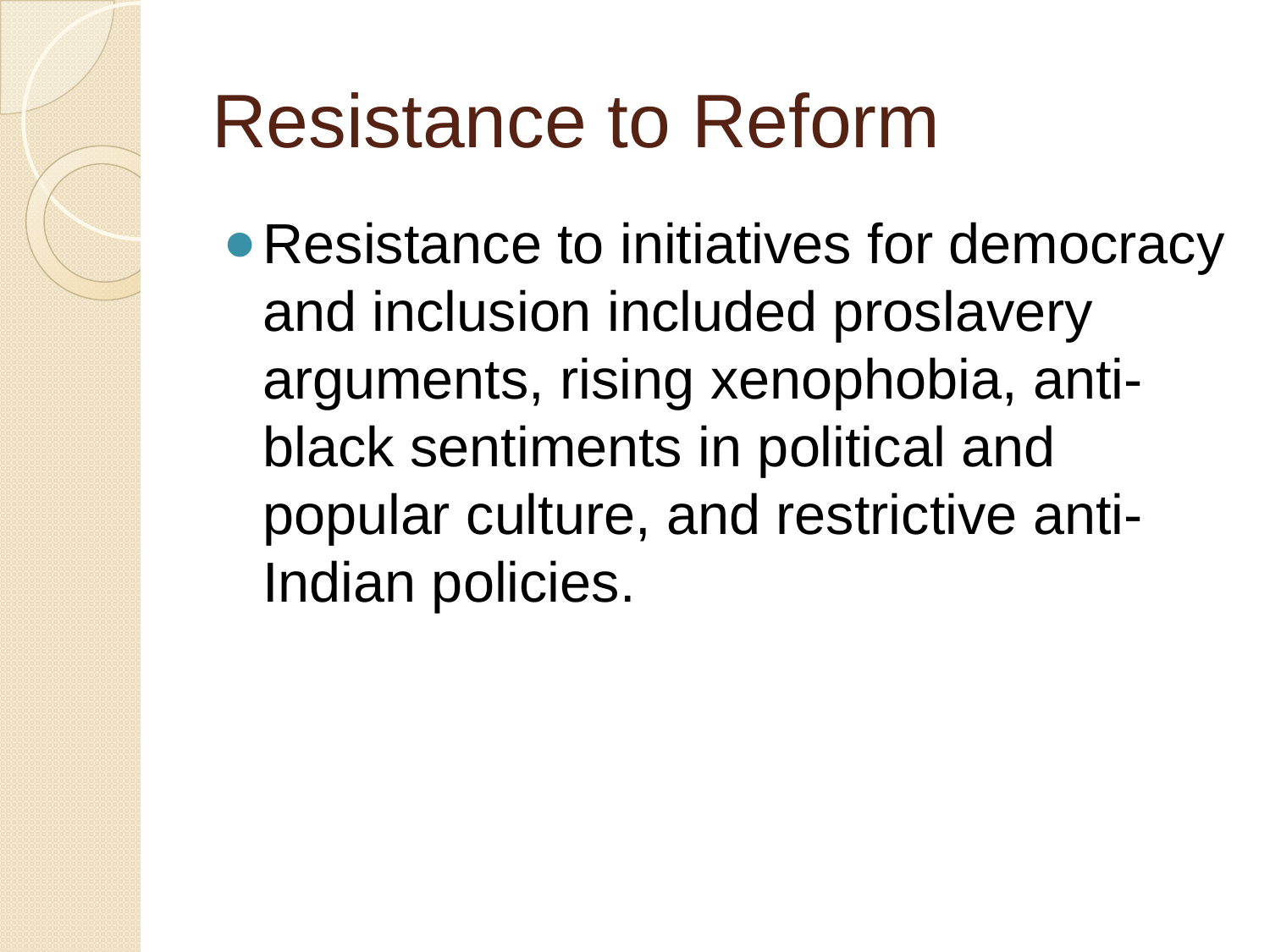

# Resistance to Reform
Resistance to initiatives for democracy and inclusion included proslavery arguments, rising xenophobia, anti-black sentiments in political and popular culture, and restrictive anti-Indian policies.